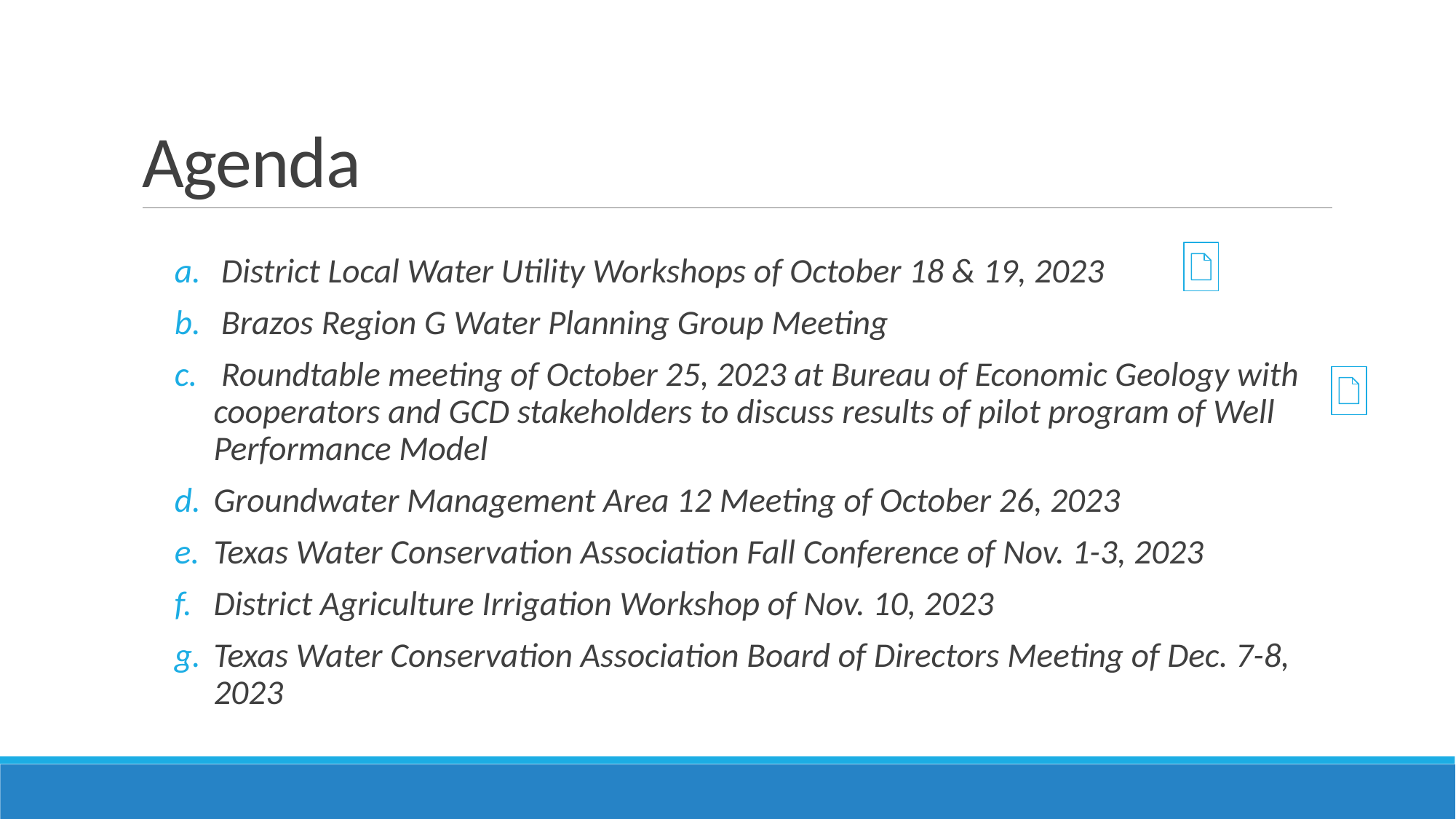

# Agenda

 District Local Water Utility Workshops of October 18 & 19, 2023
 Brazos Region G Water Planning Group Meeting
 Roundtable meeting of October 25, 2023 at Bureau of Economic Geology with cooperators and GCD stakeholders to discuss results of pilot program of Well Performance Model
Groundwater Management Area 12 Meeting of October 26, 2023
Texas Water Conservation Association Fall Conference of Nov. 1-3, 2023
District Agriculture Irrigation Workshop of Nov. 10, 2023
Texas Water Conservation Association Board of Directors Meeting of Dec. 7-8, 2023